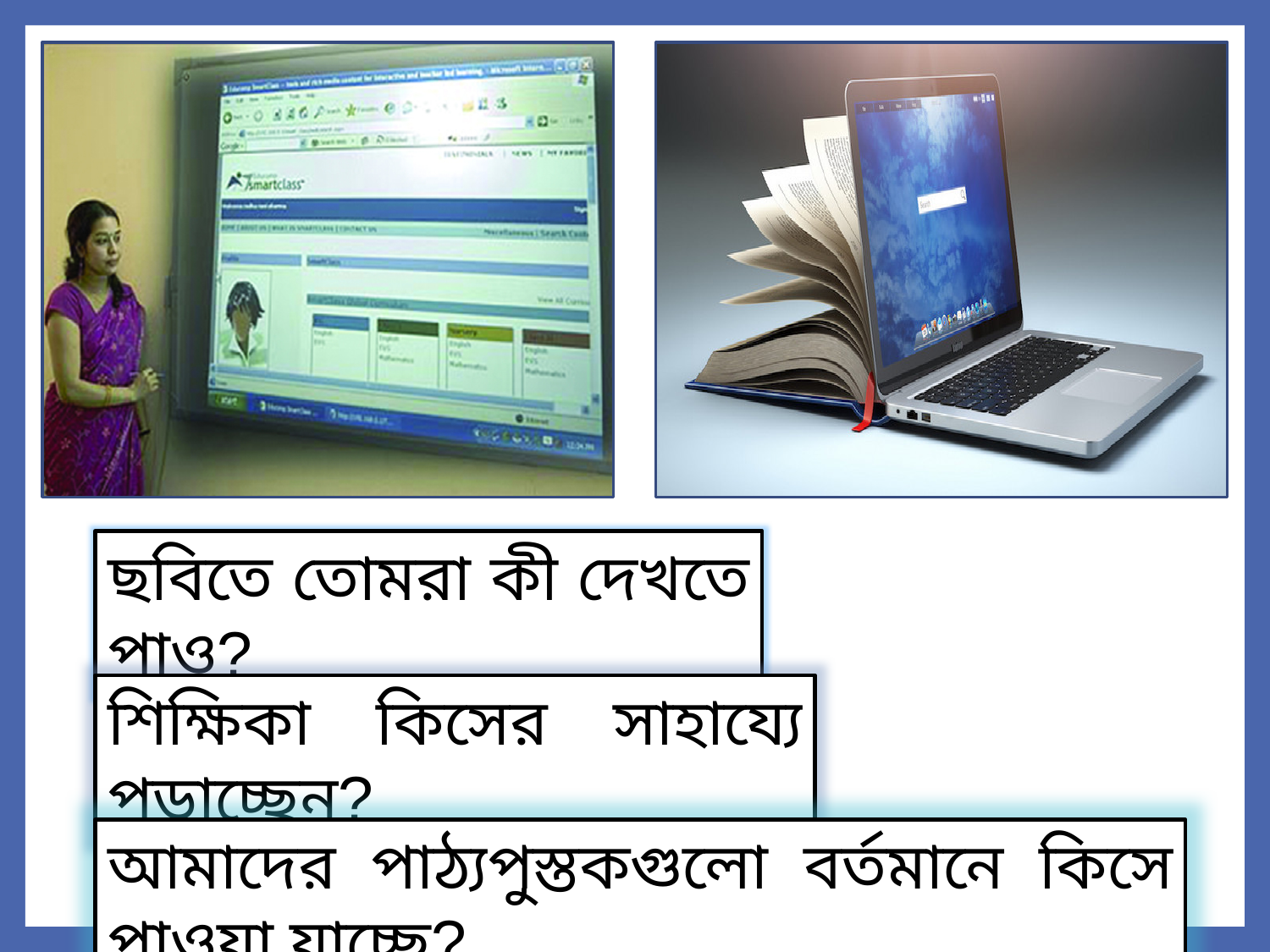

ছবিতে তোমরা কী দেখতে পাও?
শিক্ষিকা কিসের সাহায্যে পড়াচ্ছেন?
আমাদের পাঠ্যপুস্তকগুলো বর্তমানে কিসে পাওয়া যাচ্ছে?